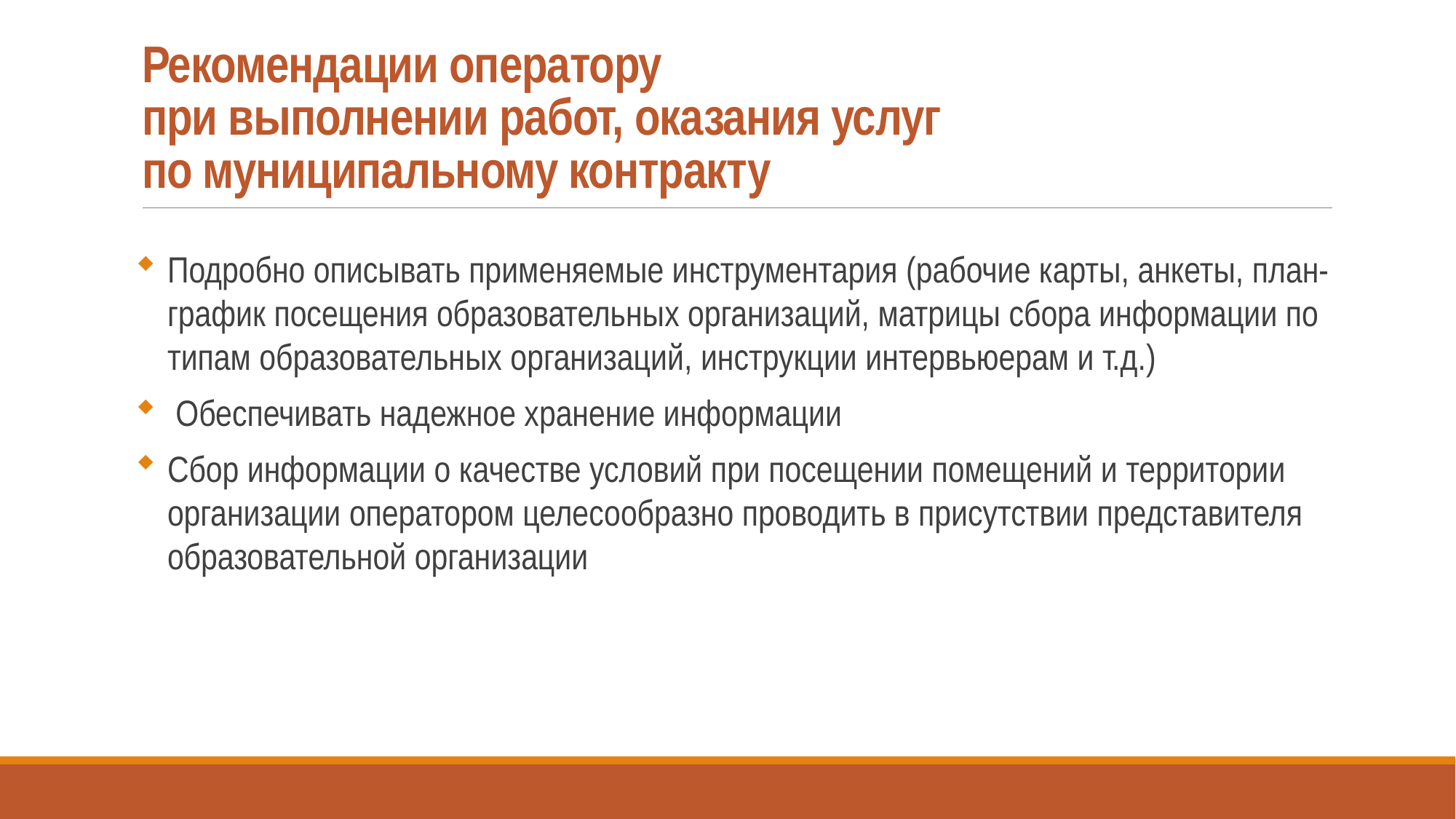

# Рекомендации оператору при выполнении работ, оказания услуг по муниципальному контракту
Подробно описывать применяемые инструментария (рабочие карты, анкеты, план-график посещения образовательных организаций, матрицы сбора информации по типам образовательных организаций, инструкции интервьюерам и т.д.)
 Обеспечивать надежное хранение информации
Сбор информации о качестве условий при посещении помещений и территории организации оператором целесообразно проводить в присутствии представителя образовательной организации